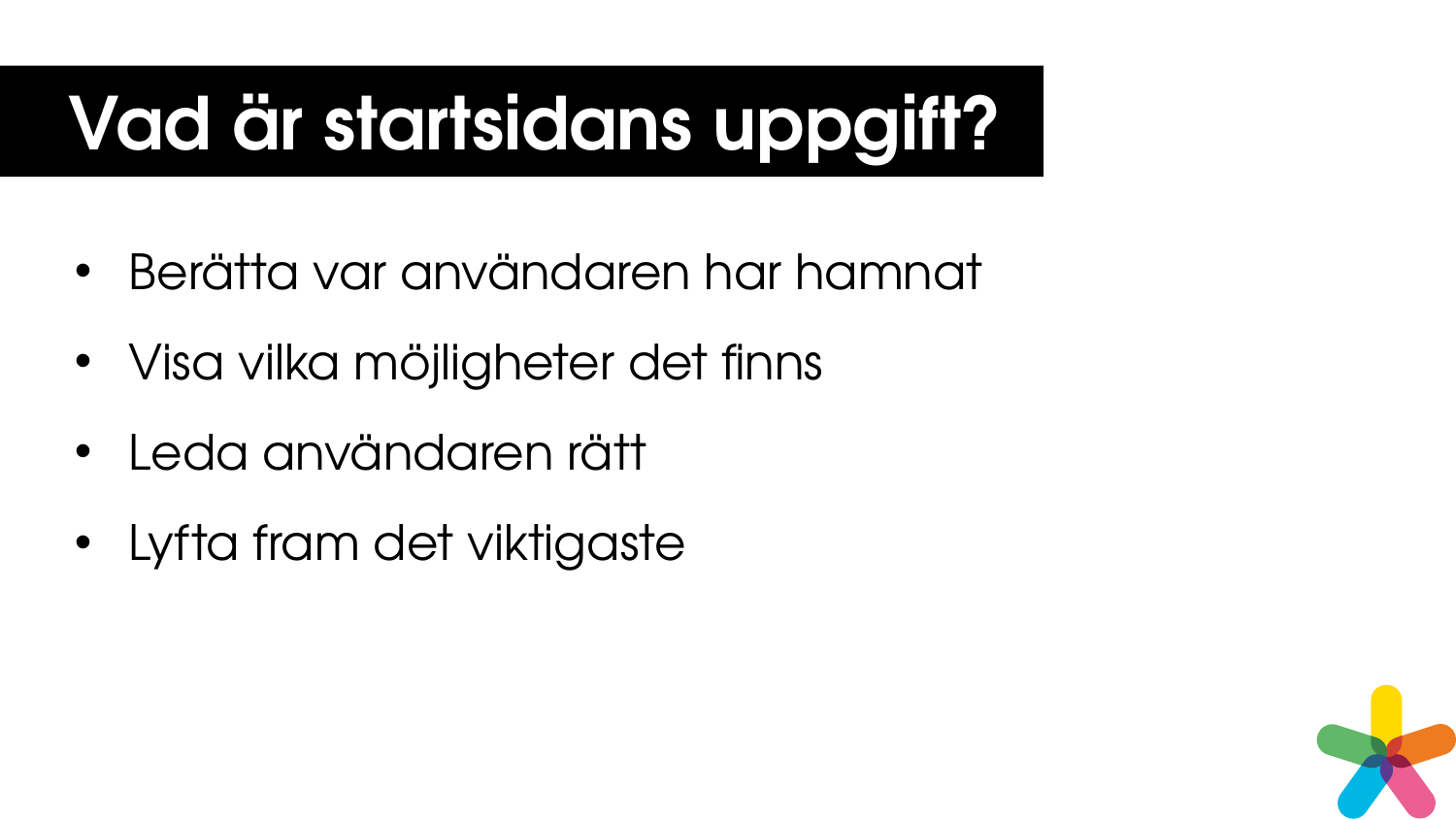

# Vad är startsidans uppgift?
Berätta var användaren har hamnat
Visa vilka möjligheter det finns
Leda användaren rätt
Lyfta fram det viktigaste